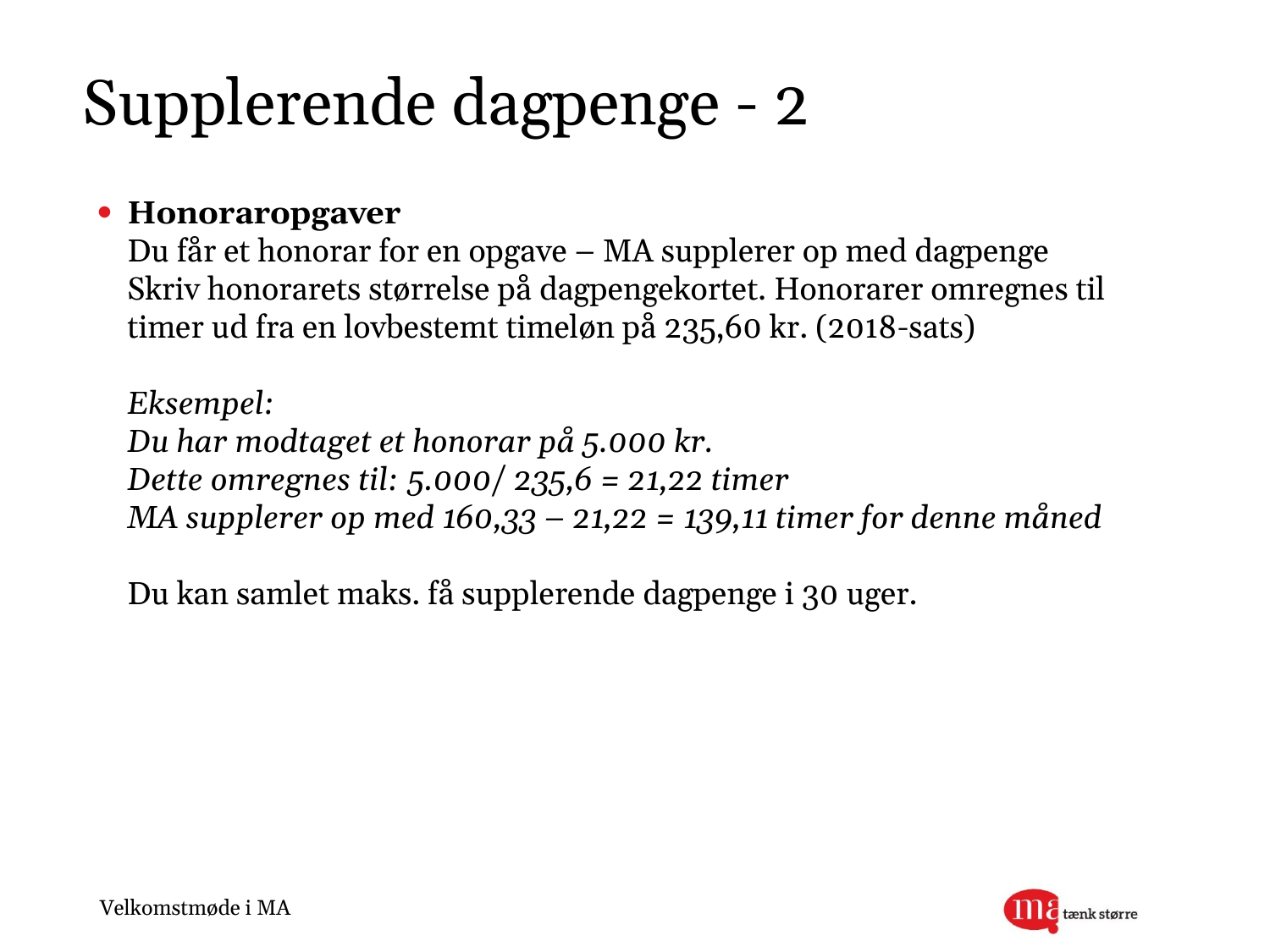

# Supplerende dagpenge - 2
Honoraropgaver
	Du får et honorar for en opgave – MA supplerer op med dagpenge
Skriv honorarets størrelse på dagpengekortet. Honorarer omregnes til timer ud fra en lovbestemt timeløn på 235,60 kr. (2018-sats)

	Eksempel:
	Du har modtaget et honorar på 5.000 kr.
	Dette omregnes til: 5.000/ 235,6 = 21,22 timer
	MA supplerer op med 160,33 – 21,22 = 139,11 timer for denne måned

	Du kan samlet maks. få supplerende dagpenge i 30 uger.

Velkomstmøde i MA